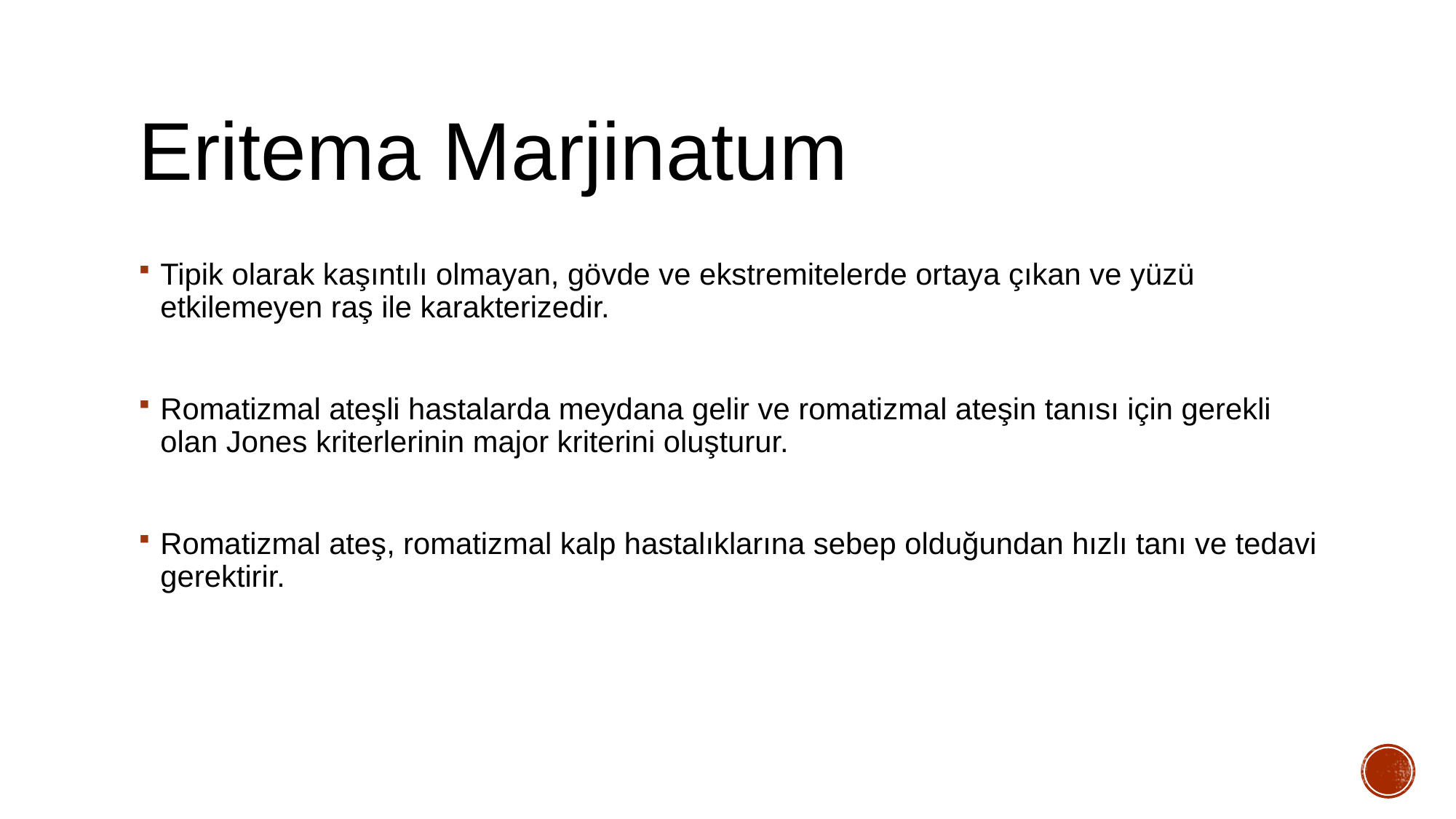

# Eritema Marjinatum
Tipik olarak kaşıntılı olmayan, gövde ve ekstremitelerde ortaya çıkan ve yüzü etkilemeyen raş ile karakterizedir.

Romatizmal ateşli hastalarda meydana gelir ve romatizmal ateşin tanısı için gerekli olan Jones kriterlerinin major kriterini oluşturur.

Romatizmal ateş, romatizmal kalp hastalıklarına sebep olduğundan hızlı tanı ve tedavi gerektirir.